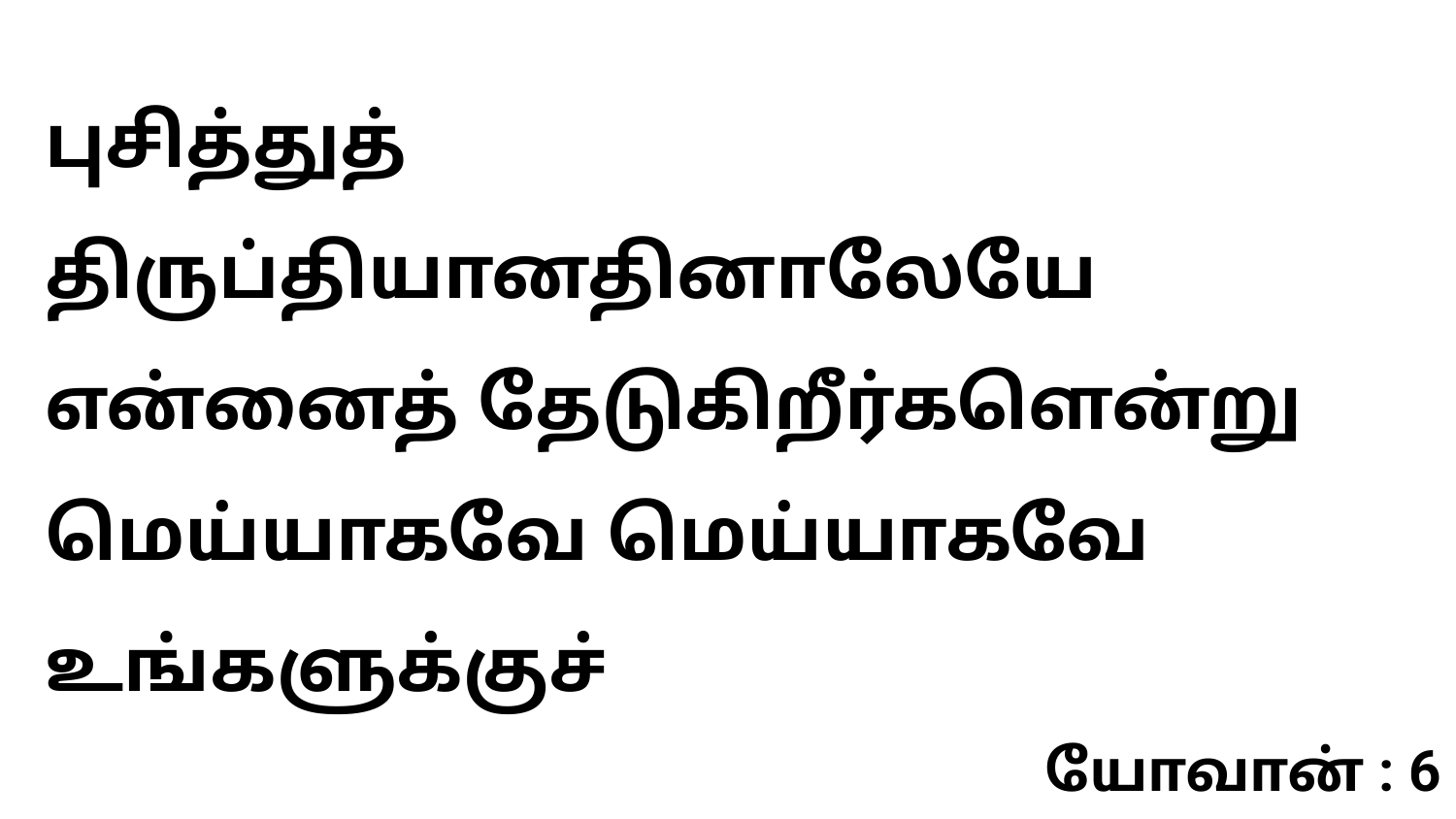

புசித்துத் திருப்தியானதினாலேயே என்னைத் தேடுகிறீர்களென்று மெய்யாகவே மெய்யாகவே உங்களுக்குச்
யோவான் : 6